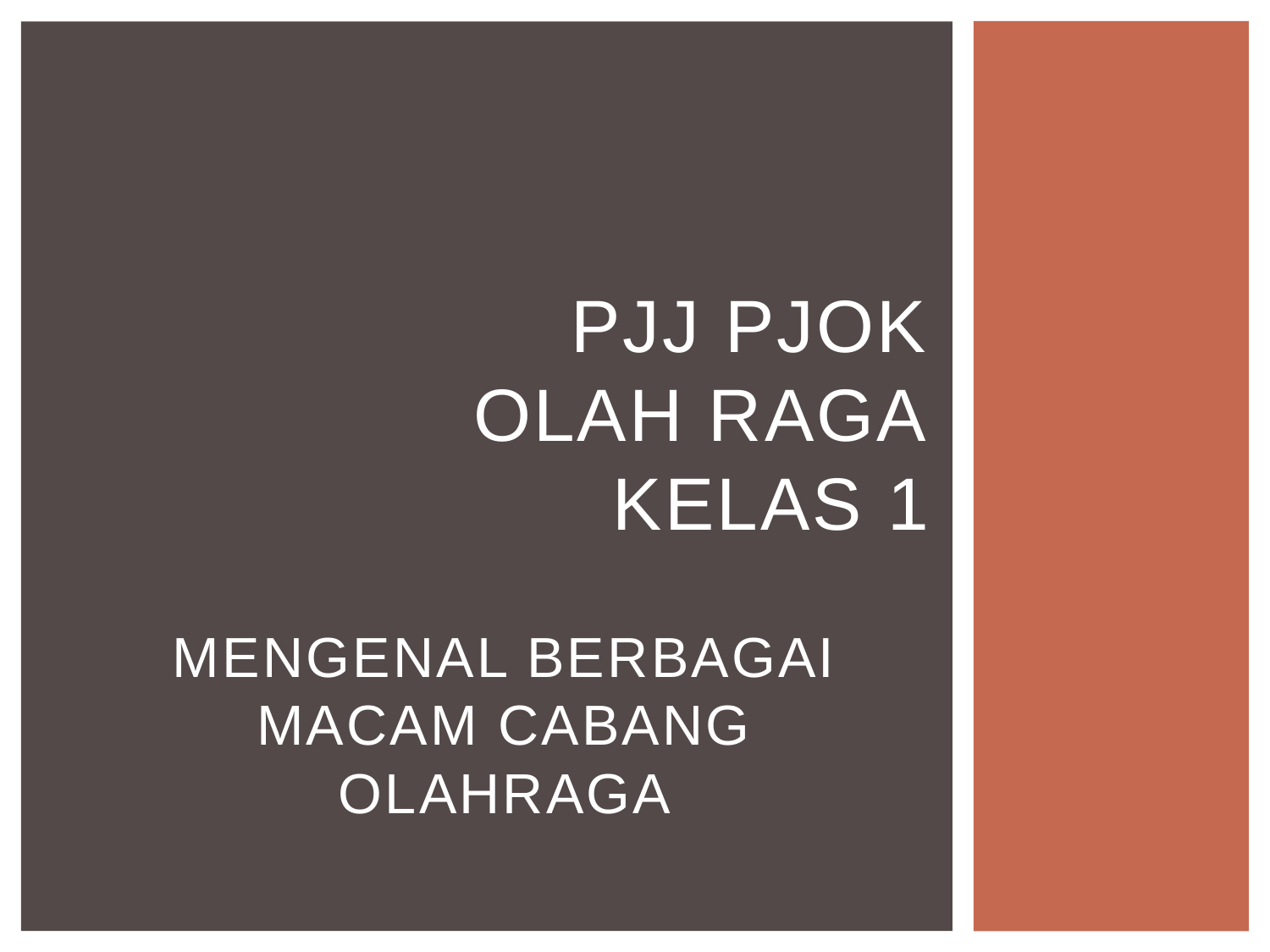

# PJJ PJOK OLAH RAGA Kelas 1
MENGENAL BERBAGAI MACAM CABANG OLAHRAGA